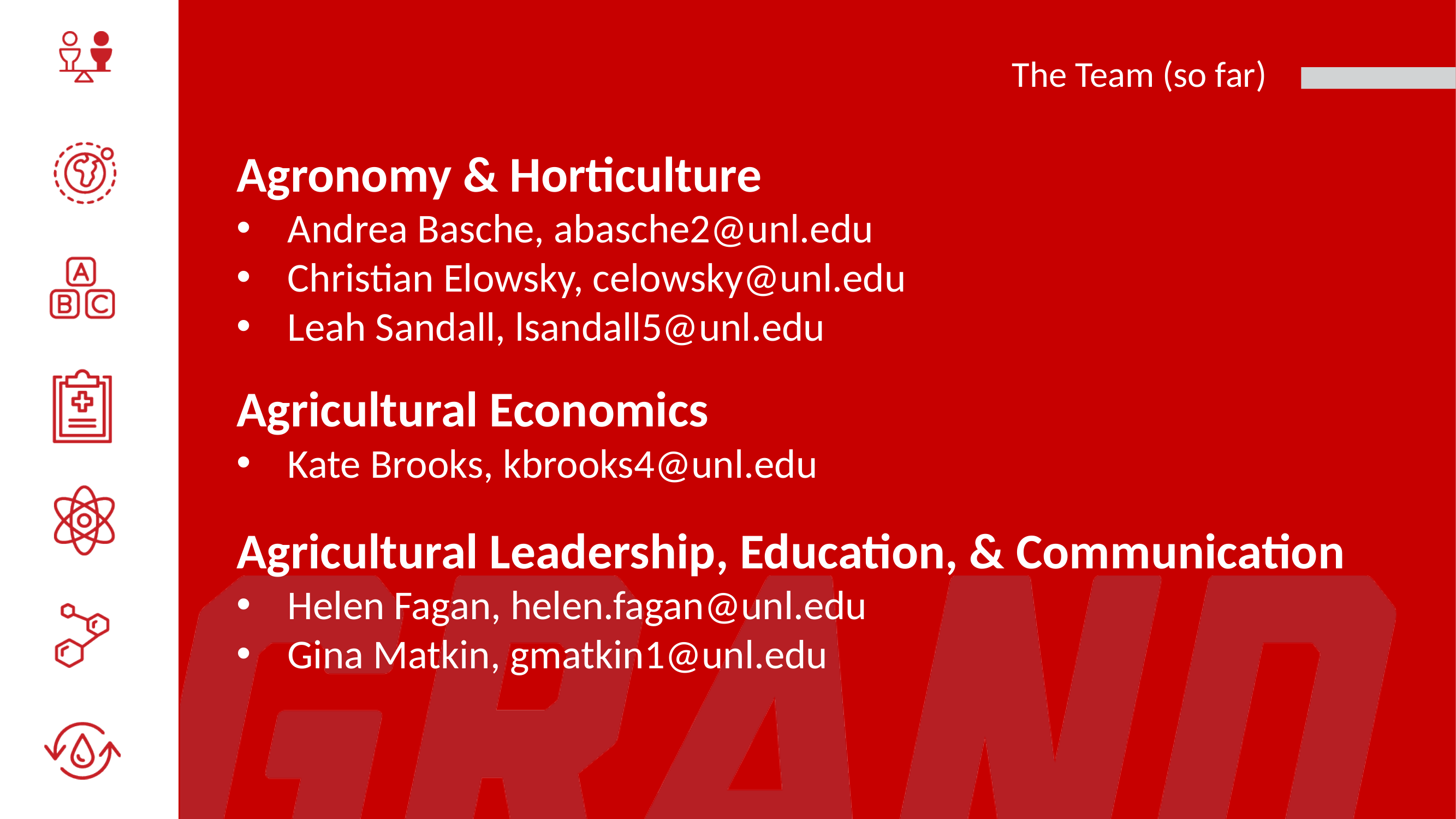

# The Team (so far)
Agronomy & Horticulture
Andrea Basche, abasche2@unl.edu
Christian Elowsky, celowsky@unl.edu
Leah Sandall, lsandall5@unl.edu

Agricultural Economics
Kate Brooks, kbrooks4@unl.edu

Agricultural Leadership, Education, & Communication
Helen Fagan, helen.fagan@unl.edu
Gina Matkin, gmatkin1@unl.edu